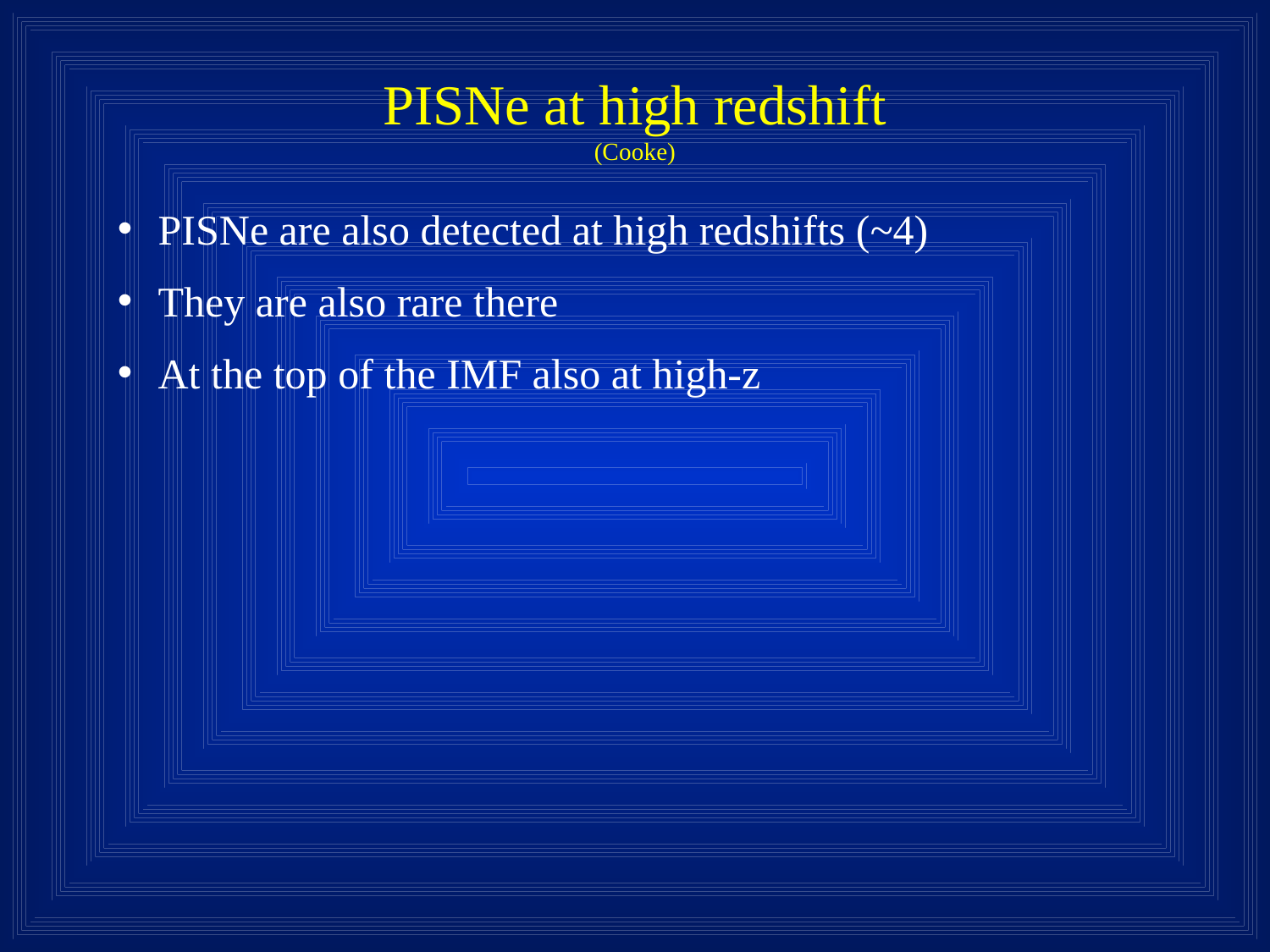

# PISNe at high redshift (Cooke)
 PISNe are also detected at high redshifts (~4)
 They are also rare there
 At the top of the IMF also at high-z